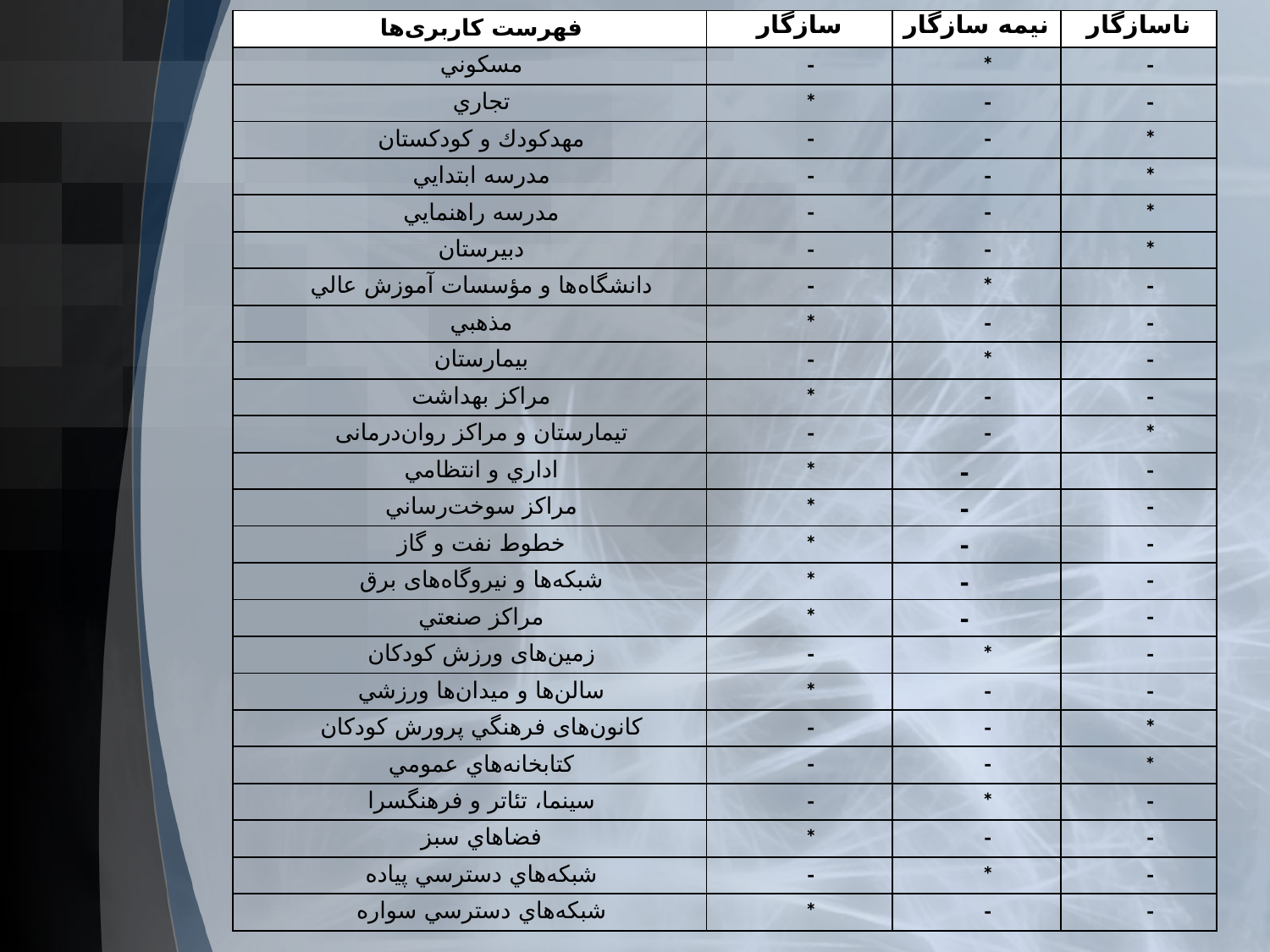

| فهرست کاربری‌ها | سازگار | نیمه سازگار | ناسازگار |
| --- | --- | --- | --- |
| مسكوني | - | \* | - |
| تجاري | \* | - | - |
| مهدكودك و كودكستان | - | - | \* |
| مدرسه ابتدايي | - | - | \* |
| مدرسه راهنمايي | - | - | \* |
| دبيرستان | - | - | \* |
| دانشگاه‌ها و مؤسسات آموزش عالي | - | \* | - |
| مذهبي | \* | - | - |
| بيمارستان | - | \* | - |
| مراكز بهداشت | \* | - | - |
| تيمارستان و مراكز روان‌درمانی | - | - | \* |
| اداري و انتظامي | \* | - | - |
| مراكز سوخت‌رساني | \* | - | - |
| خطوط نفت و گاز | \* | - | - |
| شبكه‌ها و نیروگاه‌های برق | \* | - | - |
| مراكز صنعتي | \* | - | - |
| زمین‌های ورزش كودكان | - | \* | - |
| سالن‌ها و میدان‌ها ورزشي | \* | - | - |
| کانون‌های فرهنگي پرورش كودكان | - | - | \* |
| كتابخانه‌هاي عمومي | - | - | \* |
| سينما، تئاتر و فرهنگسرا | - | \* | - |
| فضاهاي سبز | \* | - | - |
| شبكه‌هاي دسترسي پياده | - | \* | - |
| شبكه‌هاي دسترسي سواره | \* | - | - |